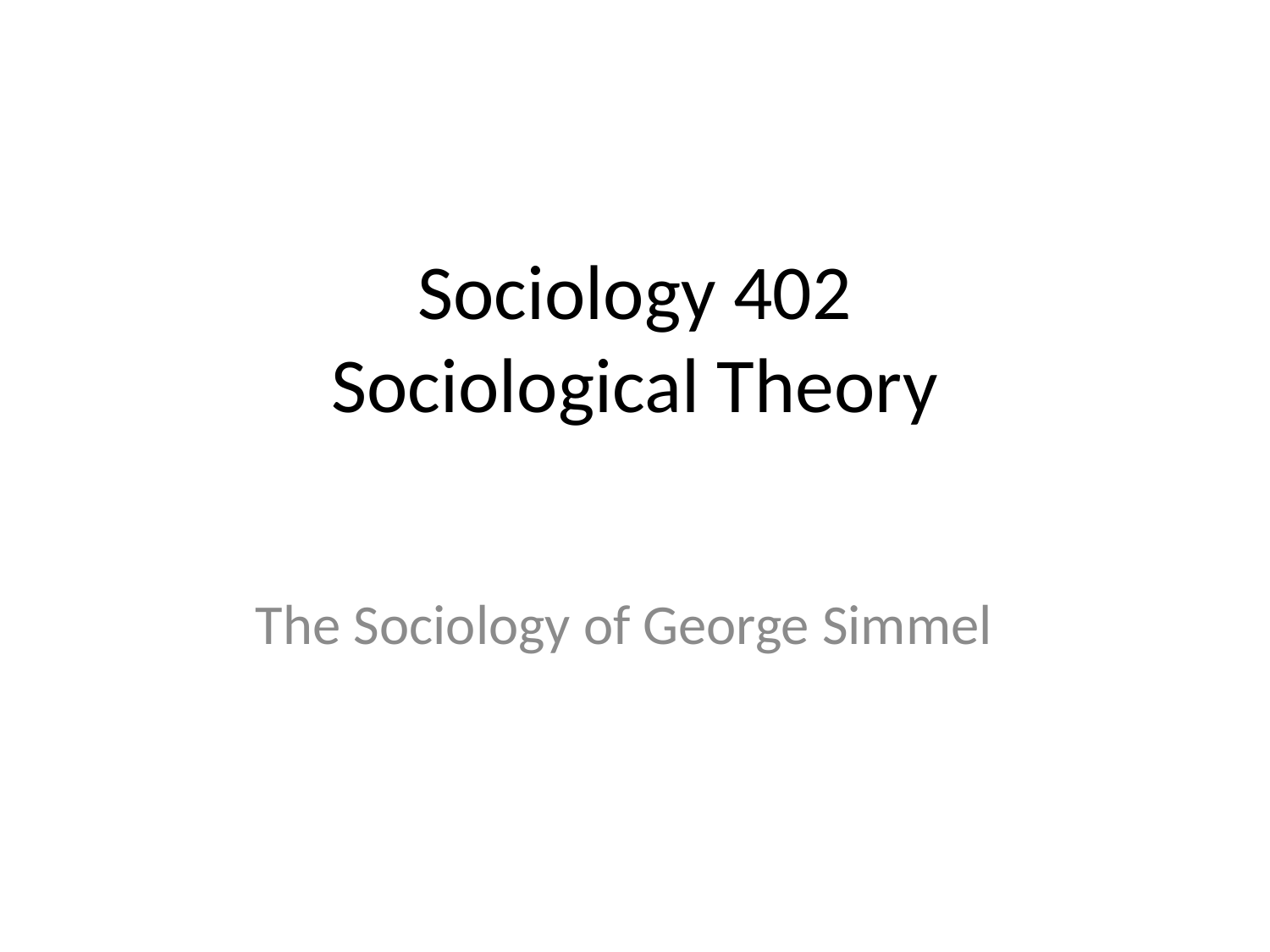

# Sociology 402 Sociological Theory
The Sociology of George Simmel